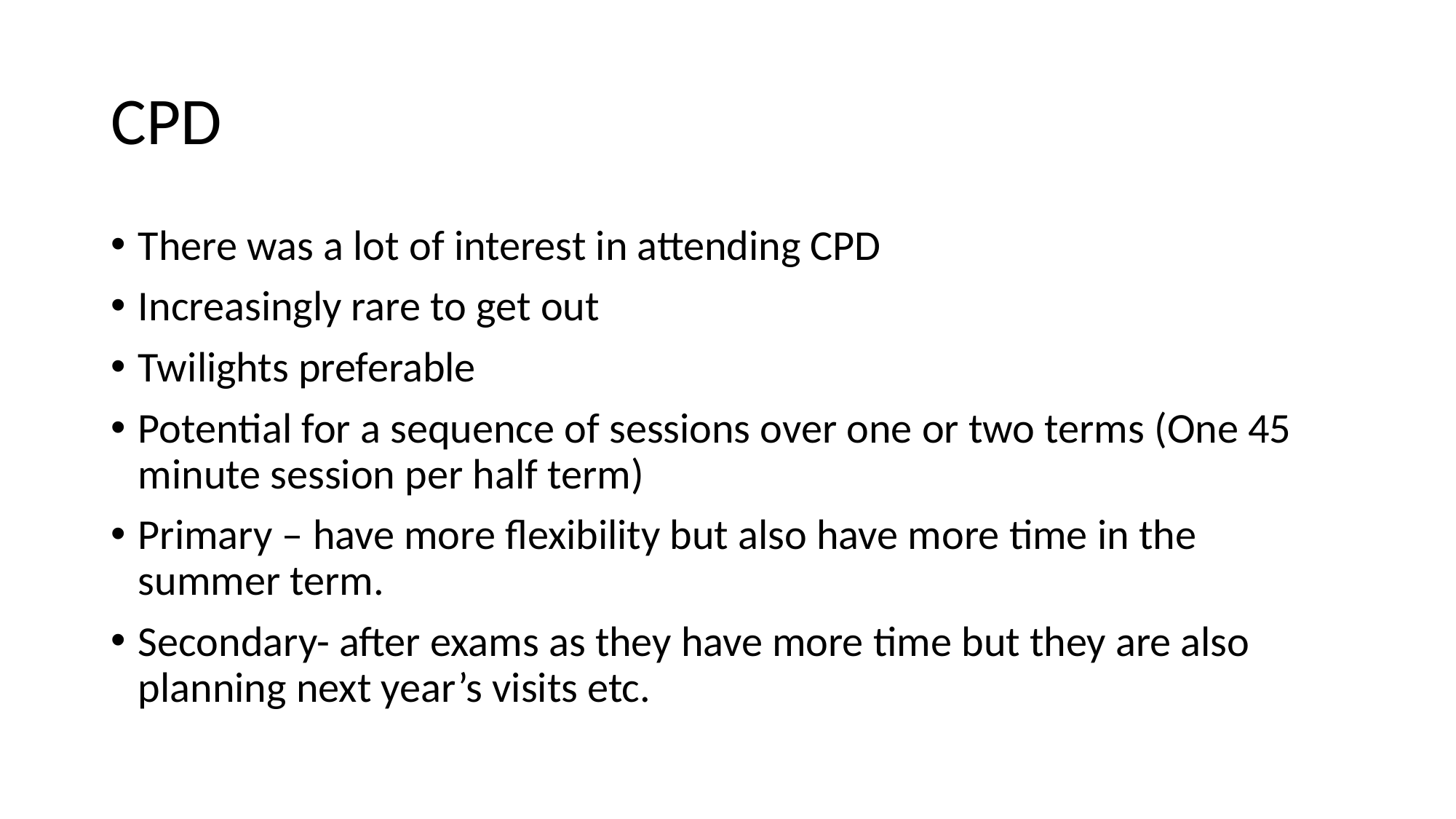

# CPD
There was a lot of interest in attending CPD
Increasingly rare to get out
Twilights preferable
Potential for a sequence of sessions over one or two terms (One 45 minute session per half term)
Primary – have more flexibility but also have more time in the summer term.
Secondary- after exams as they have more time but they are also planning next year’s visits etc.